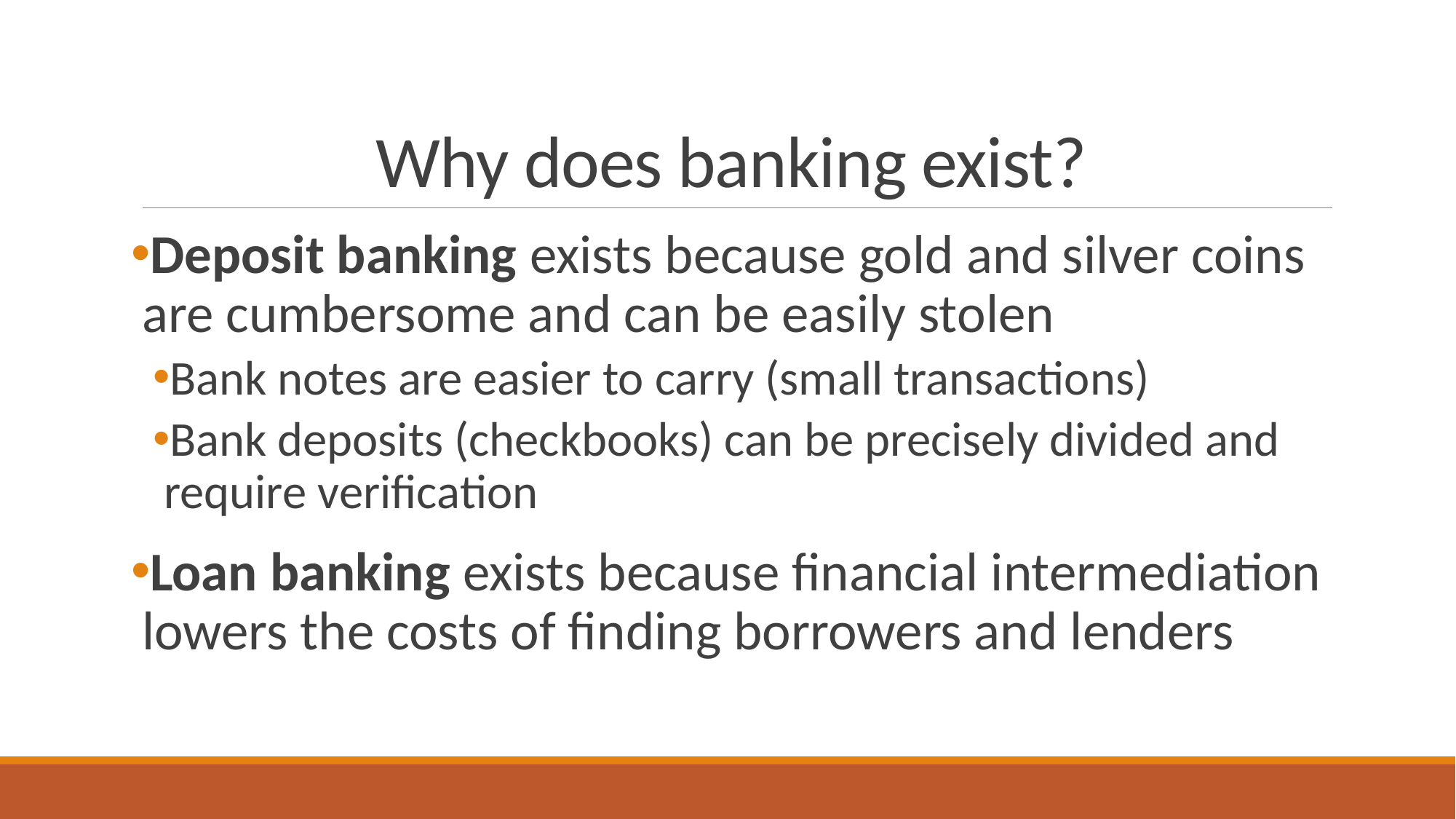

# Why does banking exist?
Deposit banking exists because gold and silver coins are cumbersome and can be easily stolen
Bank notes are easier to carry (small transactions)
Bank deposits (checkbooks) can be precisely divided and require verification
Loan banking exists because financial intermediation lowers the costs of finding borrowers and lenders